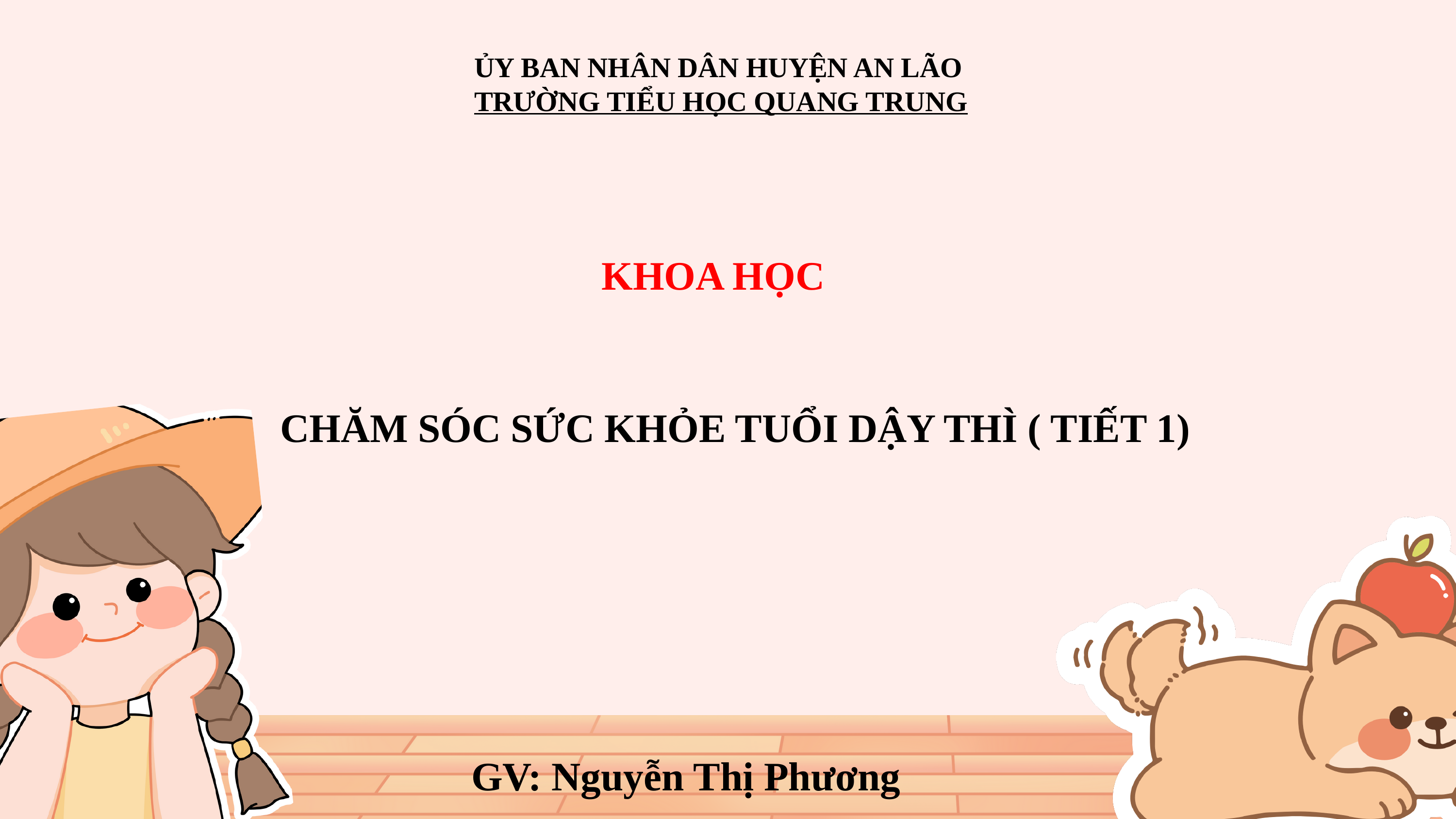

ỦY BAN NHÂN DÂN HUYỆN AN LÃO
TRƯỜNG TIỂU HỌC QUANG TRUNG
KHOA HỌC
CHĂM SÓC SỨC KHỎE TUỔI DẬY THÌ ( TIẾT 1)

GV: Nguyễn Thị Phương